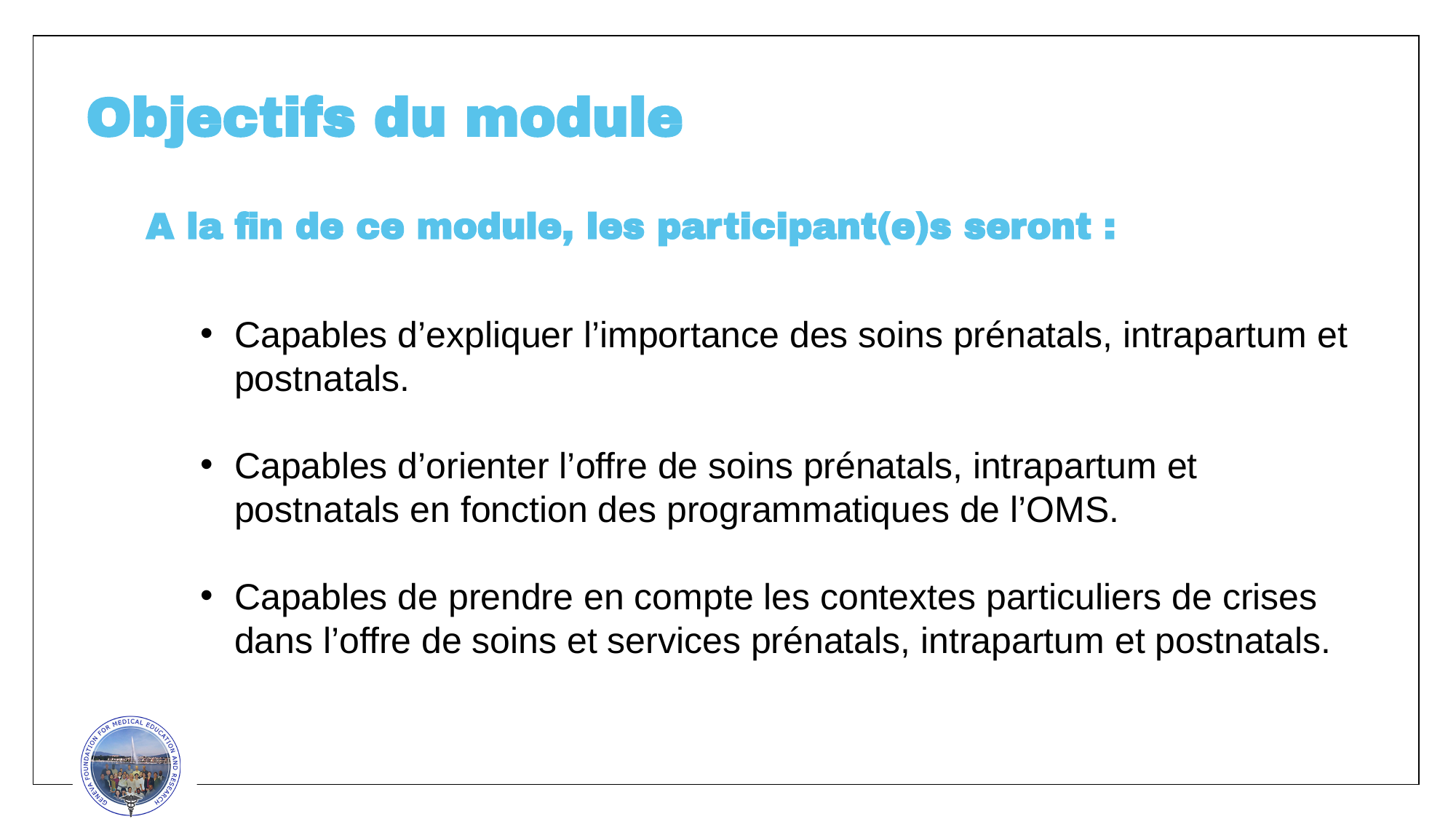

# Objectifs du module
A la fin de ce module, les participant(e)s seront :
Capables d’expliquer l’importance des soins prénatals, intrapartum et postnatals.

Capables d’orienter l’offre de soins prénatals, intrapartum et postnatals en fonction des programmatiques de l’OMS.

Capables de prendre en compte les contextes particuliers de crises dans l’offre de soins et services prénatals, intrapartum et postnatals.